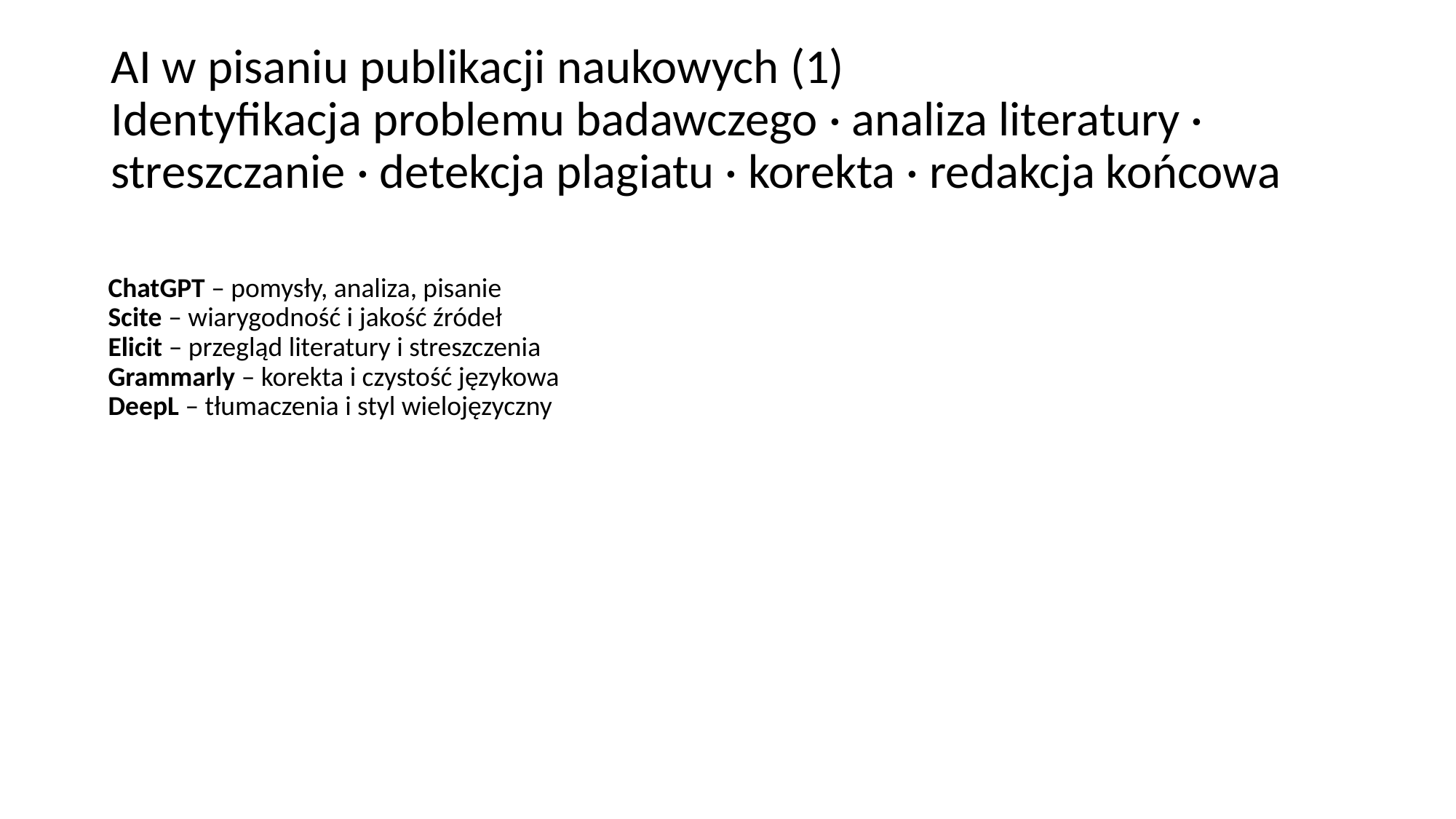

# AI w pisaniu publikacji naukowych (1) Identyfikacja problemu badawczego · analiza literatury · streszczanie · detekcja plagiatu · korekta · redakcja końcowa
ChatGPT – pomysły, analiza, pisanie
Scite – wiarygodność i jakość źródeł
Elicit – przegląd literatury i streszczenia
Grammarly – korekta i czystość językowa
DeepL – tłumaczenia i styl wielojęzyczny